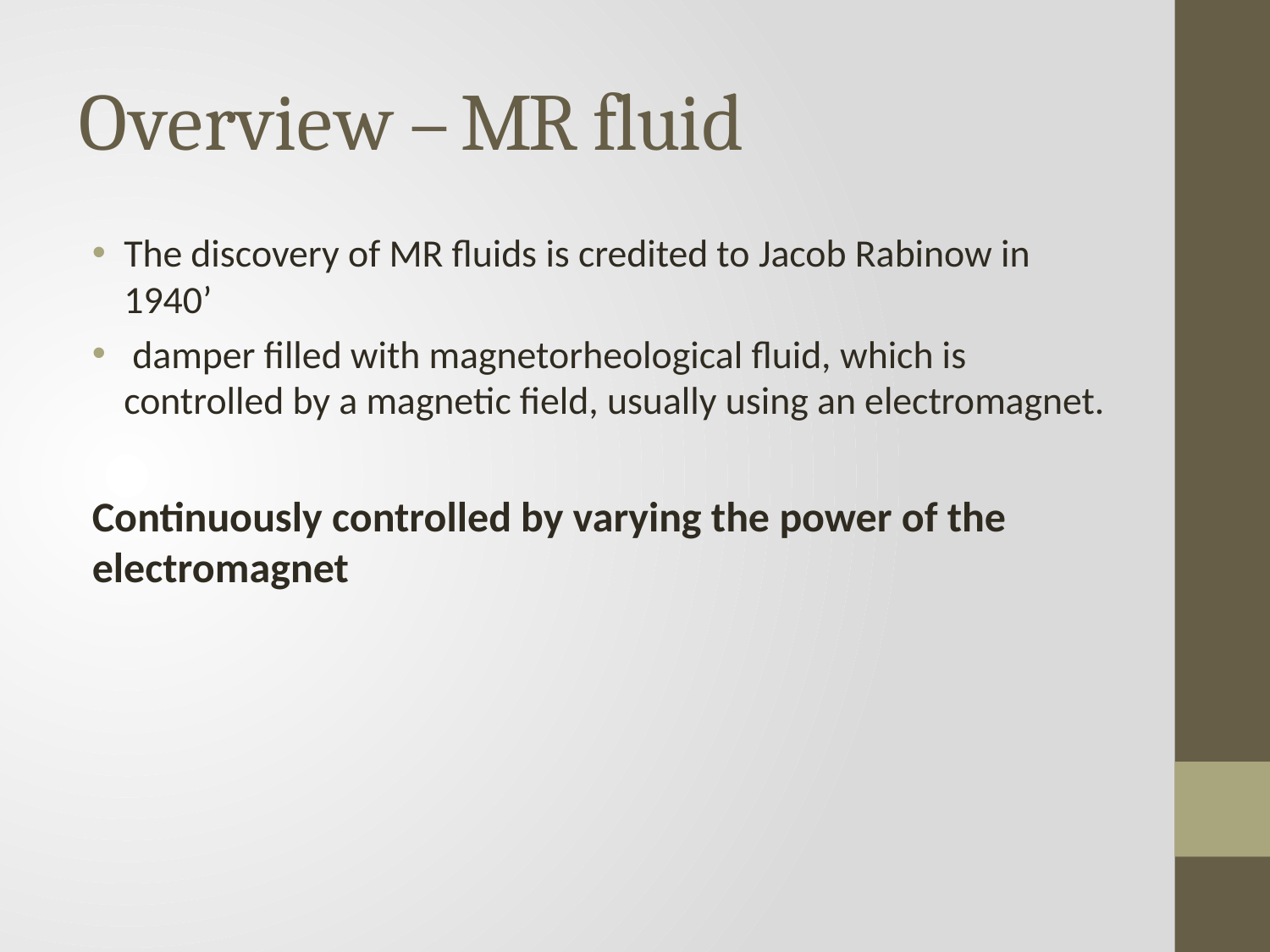

# Overview – MR fluid
The discovery of MR fluids is credited to Jacob Rabinow in 1940’
 damper filled with magnetorheological fluid, which is controlled by a magnetic field, usually using an electromagnet.

Continuously controlled by varying the power of the electromagnet